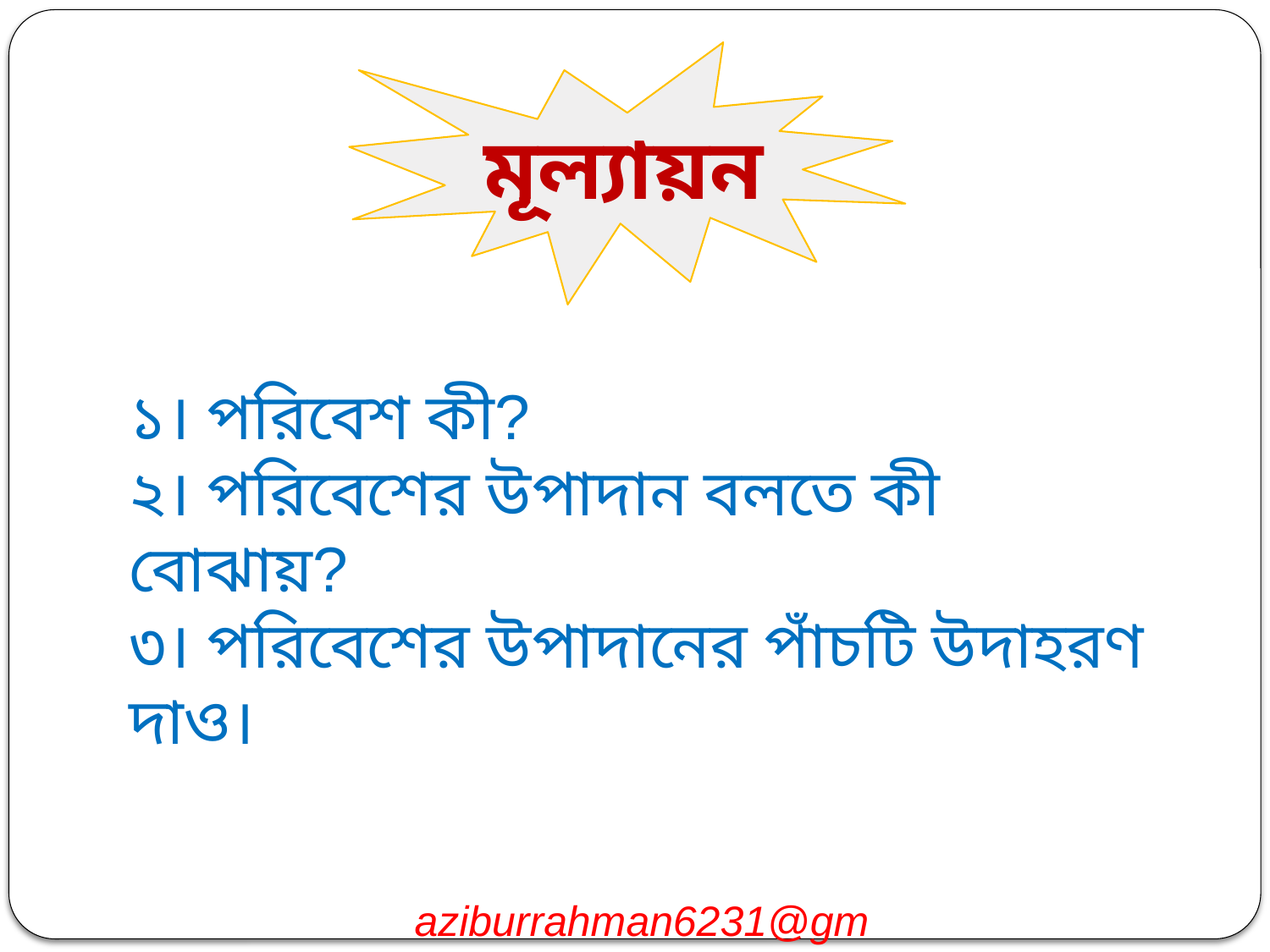

মূল্যায়ন
১। পরিবেশ কী?
২। পরিবেশের উপাদান বলতে কী বোঝায়?
৩। পরিবেশের উপাদানের পাঁচটি উদাহরণ দাও।
aziburrahman6231@gmail.com